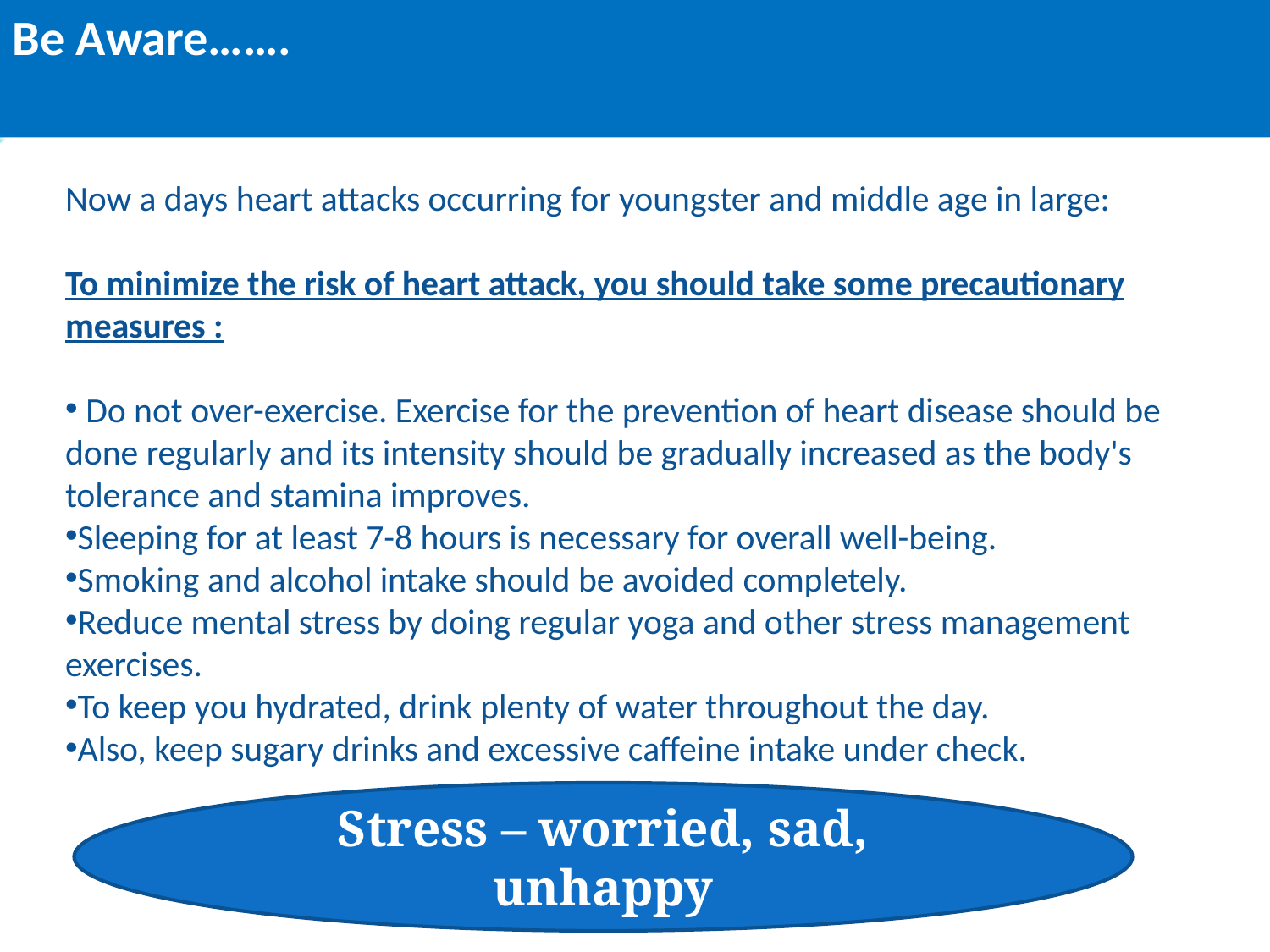

Be Aware…….

Now a days heart attacks occurring for youngster and middle age in large:

To minimize the risk of heart attack, you should take some precautionary measures :
 Do not over-exercise. Exercise for the prevention of heart disease should be done regularly and its intensity should be gradually increased as the body's tolerance and stamina improves.
Sleeping for at least 7-8 hours is necessary for overall well-being.
Smoking and alcohol intake should be avoided completely.
Reduce mental stress by doing regular yoga and other stress management exercises.
To keep you hydrated, drink plenty of water throughout the day.
Also, keep sugary drinks and excessive caffeine intake under check.

Stress – worried, sad, unhappy